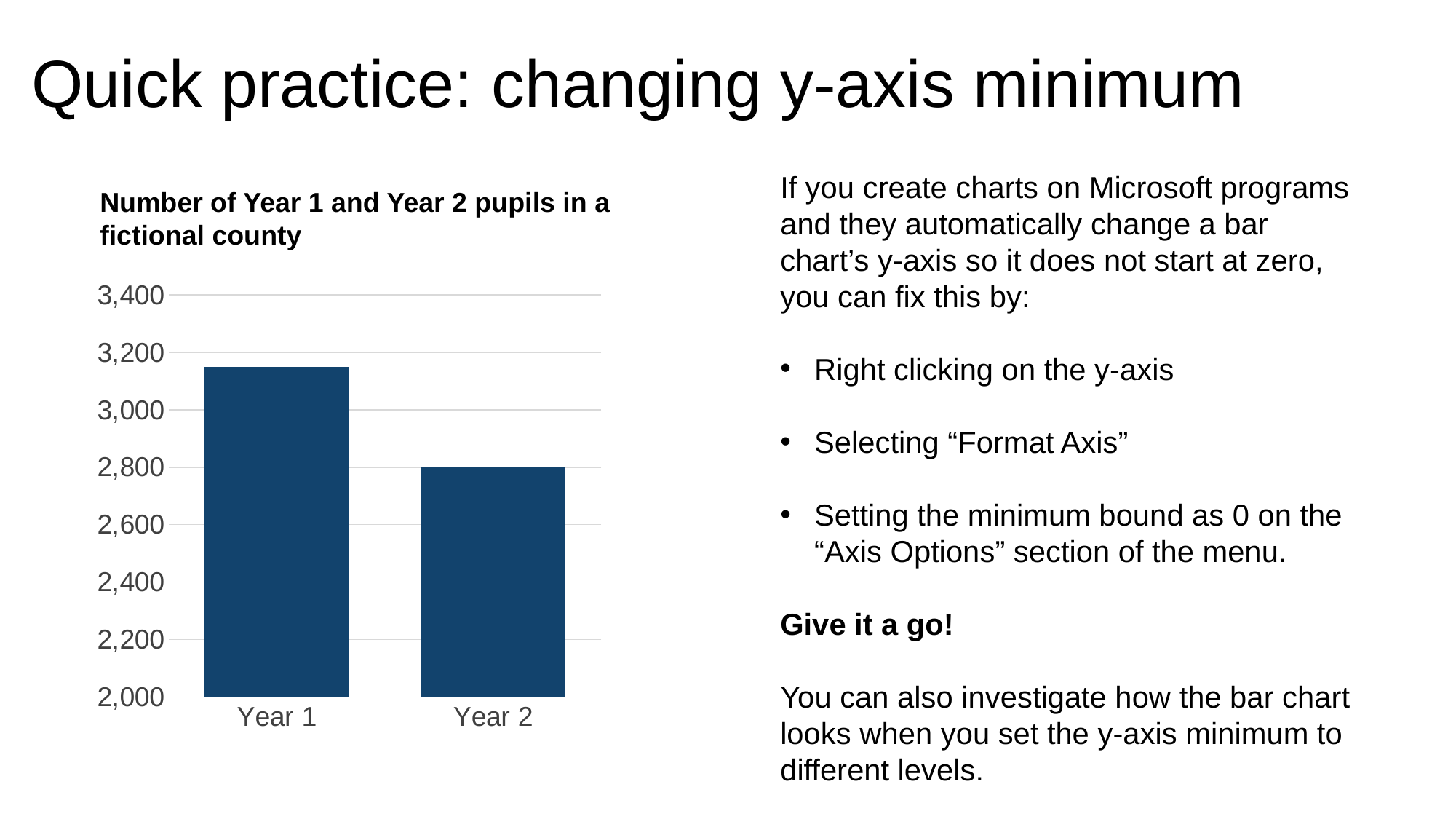

# Quick practice: changing y-axis minimum
If you create charts on Microsoft programs and they automatically change a bar chart’s y-axis so it does not start at zero, you can fix this by:

Right clicking on the y-axis

Selecting “Format Axis”

Setting the minimum bound as 0 on the “Axis Options” section of the menu.

Give it a go!

You can also investigate how the bar chart looks when you set the y-axis minimum to different levels.

Number of Year 1 and Year 2 pupils in a
fictional county

### Chart

| Category |  |
|---|---|
| Year 1 | 3150.0 |
| Year 2 | 2800.0 |